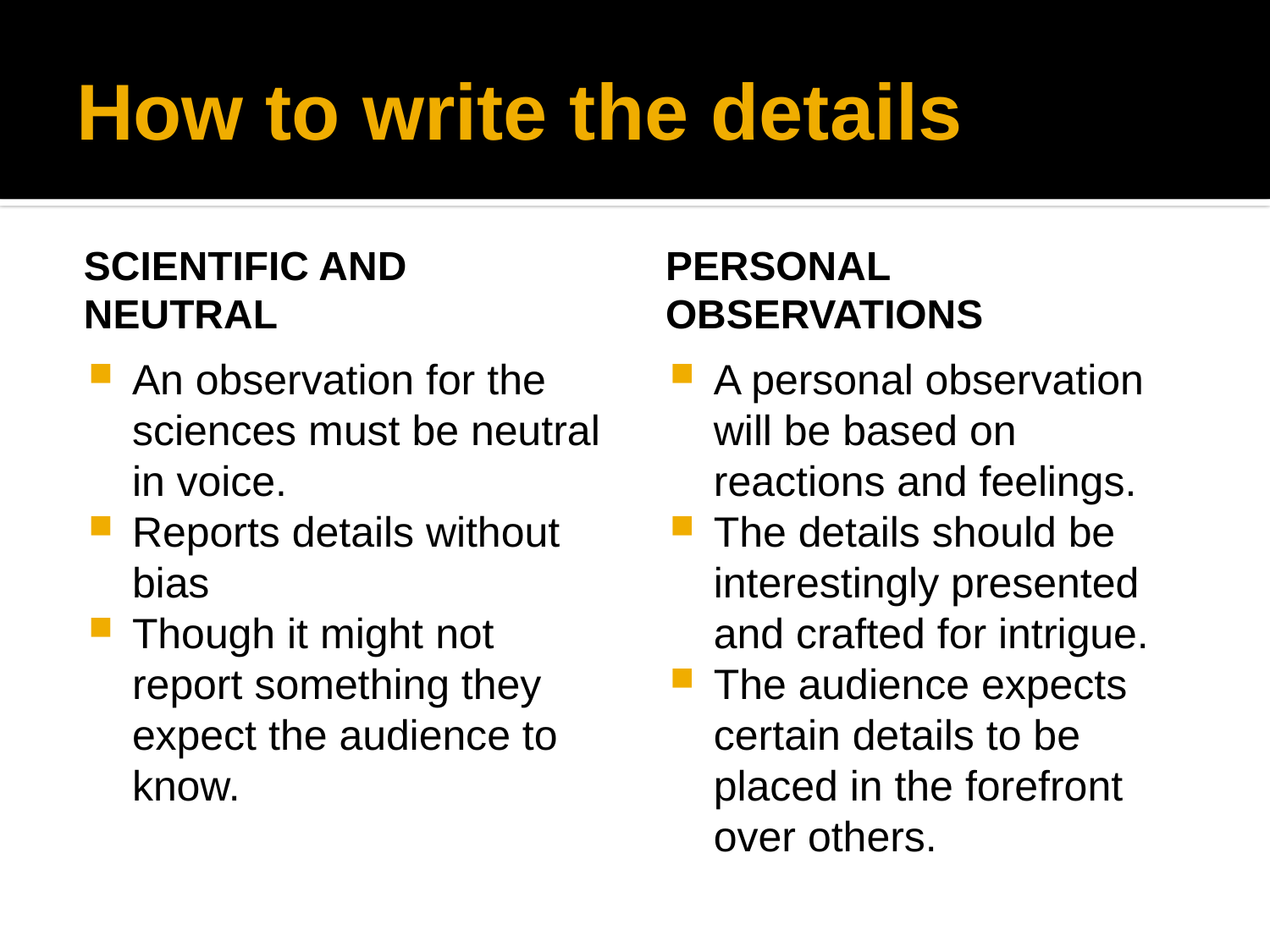

# How to write the details
Scientific and neutral
Personal observations
An observation for the sciences must be neutral in voice.
Reports details without bias
Though it might not report something they expect the audience to know.
A personal observation will be based on reactions and feelings.
The details should be interestingly presented and crafted for intrigue.
The audience expects certain details to be placed in the forefront over others.